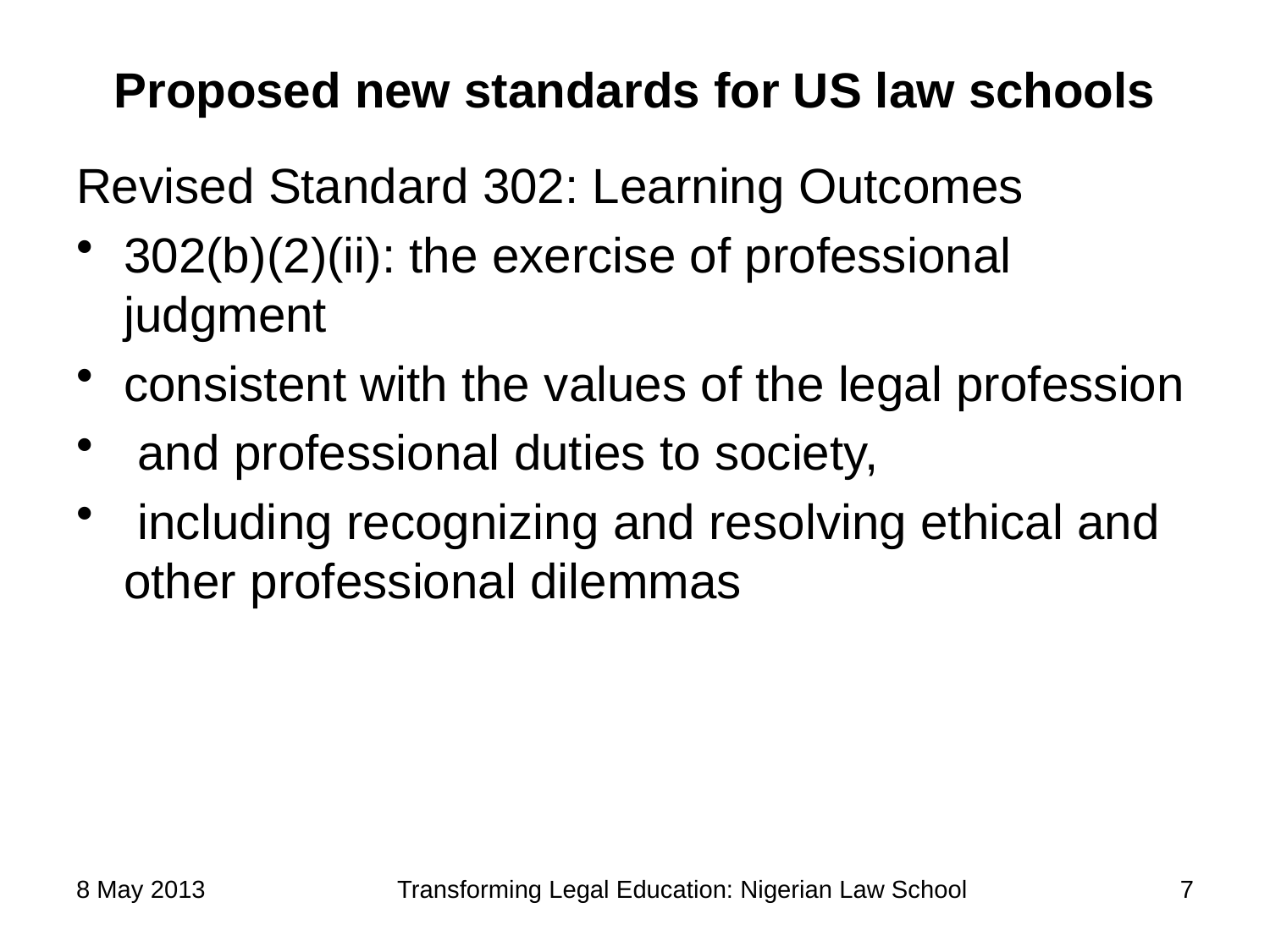

# Proposed new standards for US law schools
Revised Standard 302: Learning Outcomes
302(b)(2)(ii): the exercise of professional judgment
consistent with the values of the legal profession
 and professional duties to society,
 including recognizing and resolving ethical and other professional dilemmas

8 May 2013
Transforming Legal Education: Nigerian Law School
7